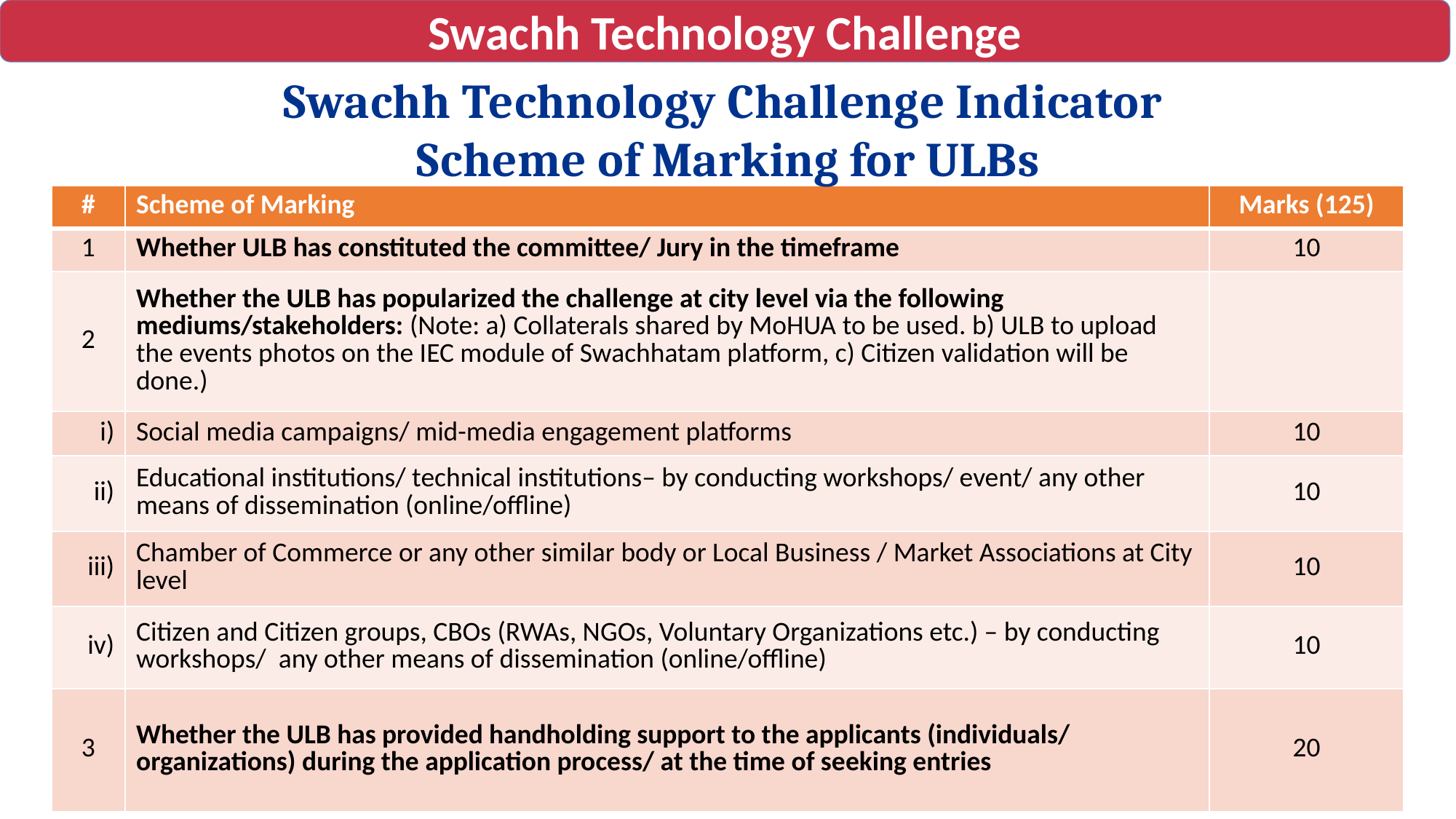

Swachh Technology Challenge
Swachh Technology Challenge Indicator
Scheme of Marking for ULBs

| # | Scheme of Marking | Marks (125) |
| --- | --- | --- |
| 1 | Whether ULB has constituted the committee/ Jury in the timeframe | 10 |
| 2 | Whether the ULB has popularized the challenge at city level via the following mediums/stakeholders: (Note: a) Collaterals shared by MoHUA to be used. b) ULB to upload the events photos on the IEC module of Swachhatam platform, c) Citizen validation will be done.) |  |
| i) | Social media campaigns/ mid-media engagement platforms | 10 |
| ii) | Educational institutions/ technical institutions– by conducting workshops/ event/ any other means of dissemination (online/offline) | 10 |
| iii) | Chamber of Commerce or any other similar body or Local Business / Market Associations at City level | 10 |
| iv) | Citizen and Citizen groups, CBOs (RWAs, NGOs, Voluntary Organizations etc.) – by conducting workshops/ any other means of dissemination (online/offline) | 10 |
| 3 | Whether the ULB has provided handholding support to the applicants (individuals/ organizations) during the application process/ at the time of seeking entries | 20 |